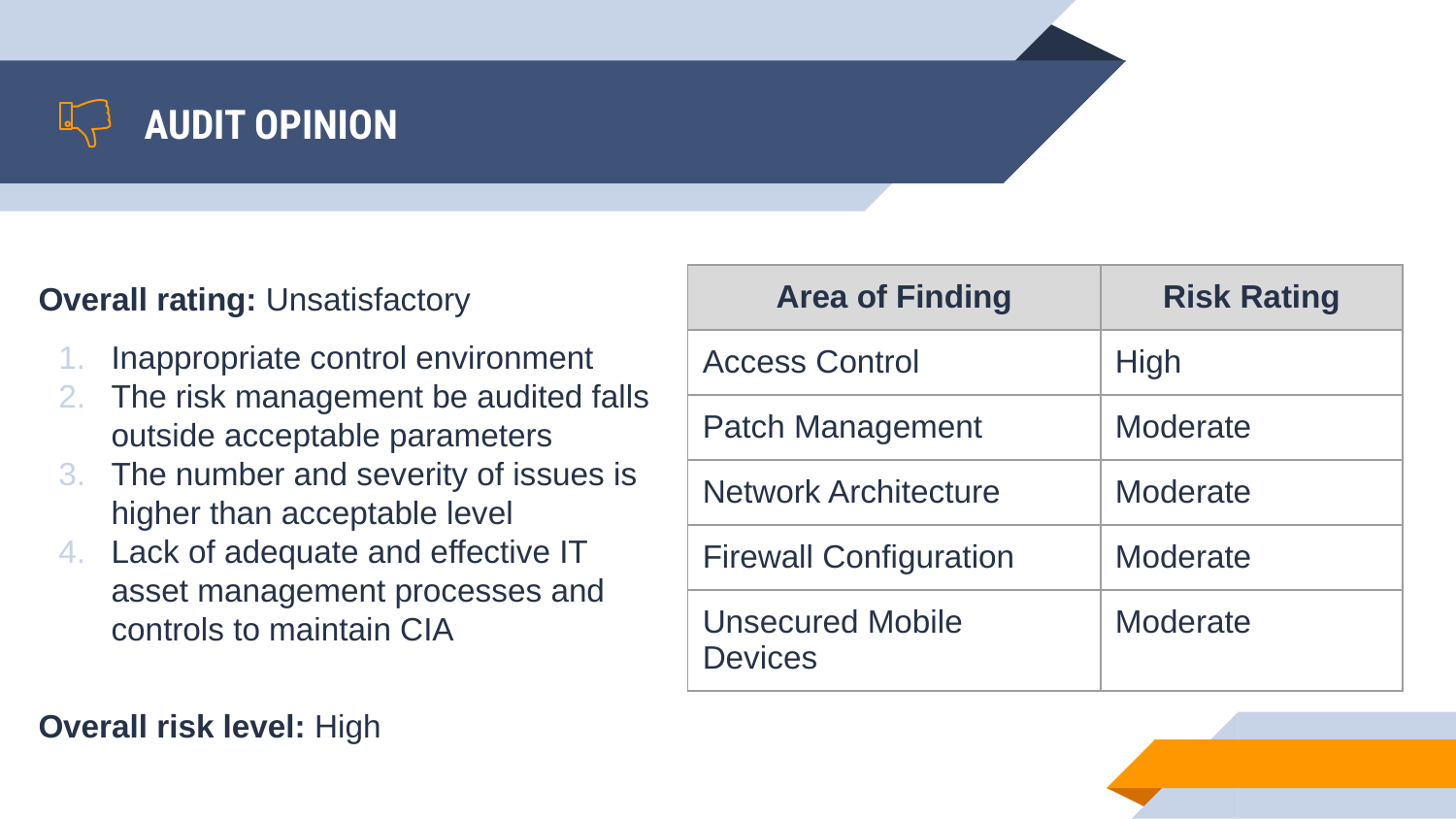

# AUDIT OPINION

Overall rating: Unsatisfactory
Inappropriate control environment
The risk management be audited falls outside acceptable parameters
The number and severity of issues is higher than acceptable level
Lack of adequate and effective IT asset management processes and controls to maintain CIA
Overall risk level: High

| Area of Finding | Risk Rating |
| --- | --- |
| Access Control | High |
| Patch Management | Moderate |
| Network Architecture | Moderate |
| Firewall Configuration | Moderate |
| Unsecured Mobile Devices | Moderate |